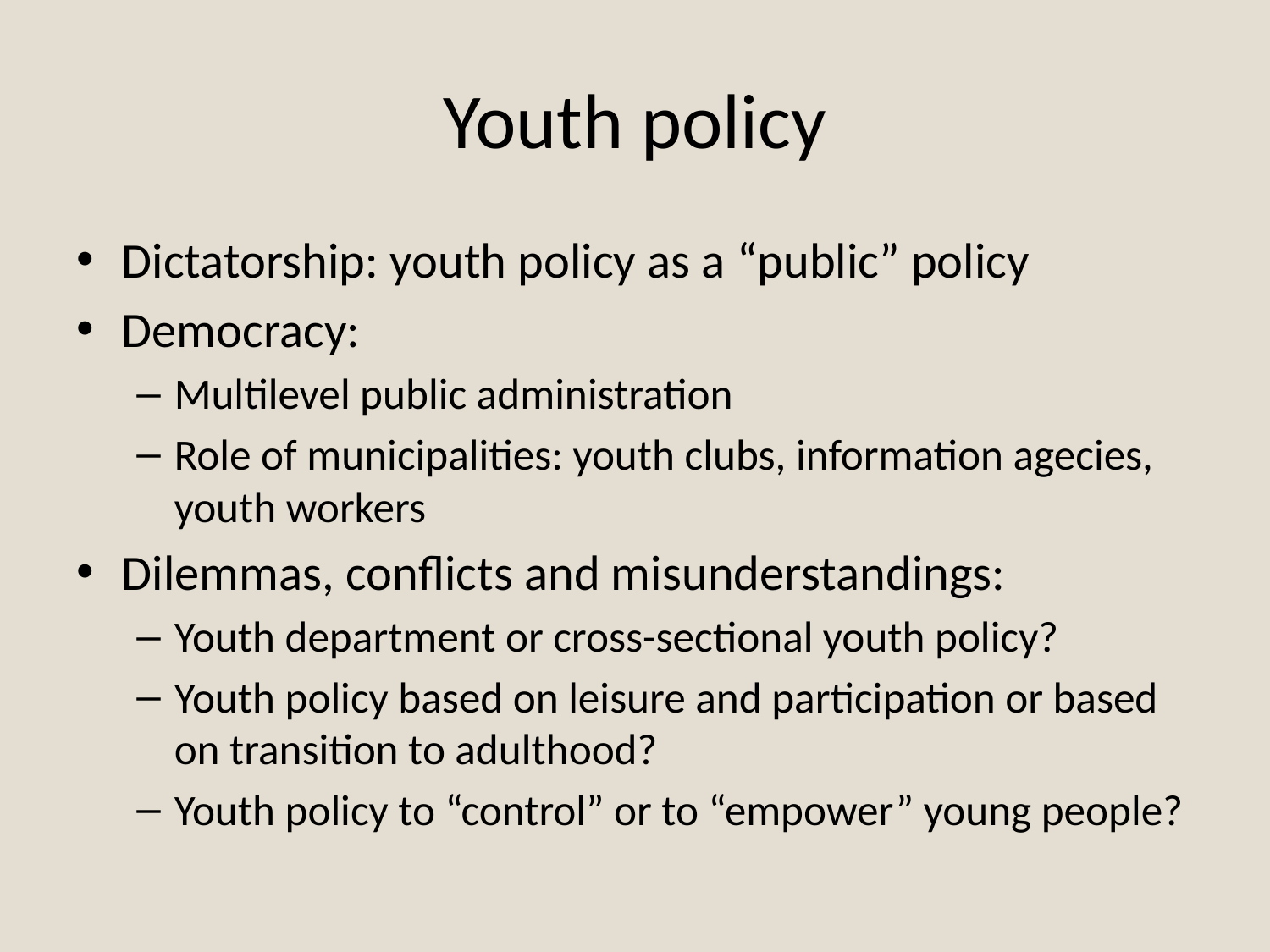

# Youth policy
Dictatorship: youth policy as a “public” policy
Democracy:
Multilevel public administration
Role of municipalities: youth clubs, information agecies, youth workers
Dilemmas, conflicts and misunderstandings:
Youth department or cross-sectional youth policy?
Youth policy based on leisure and participation or based on transition to adulthood?
Youth policy to “control” or to “empower” young people?